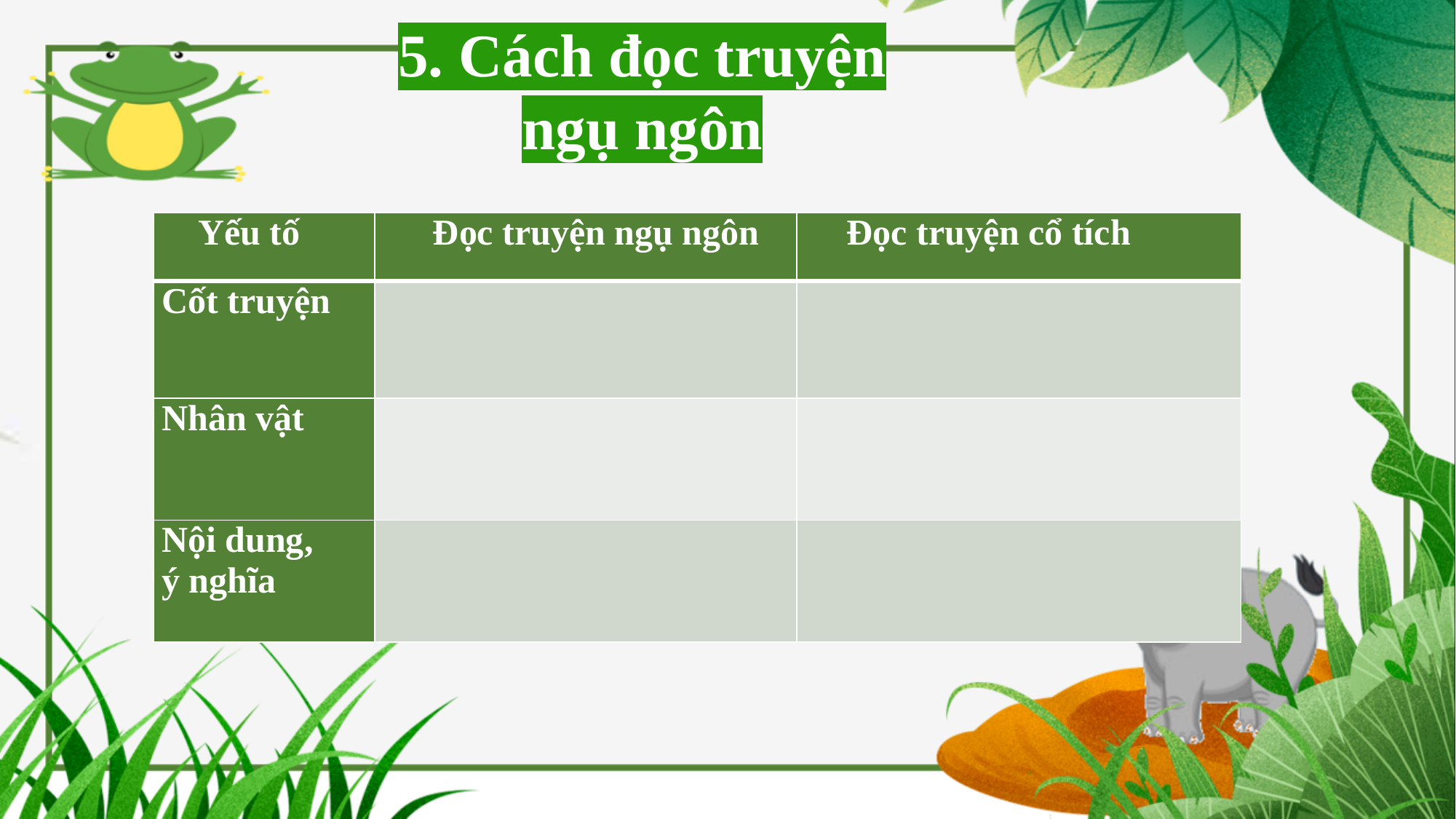

5. Cách đọc truyện ngụ ngôn
| Yếu tố | Đọc truyện ngụ ngôn | Đọc truyện cổ tích |
| --- | --- | --- |
| Cốt truyện |  |  |
| Nhân vật |  |  |
| Nội dung, ý nghĩa |  |  |